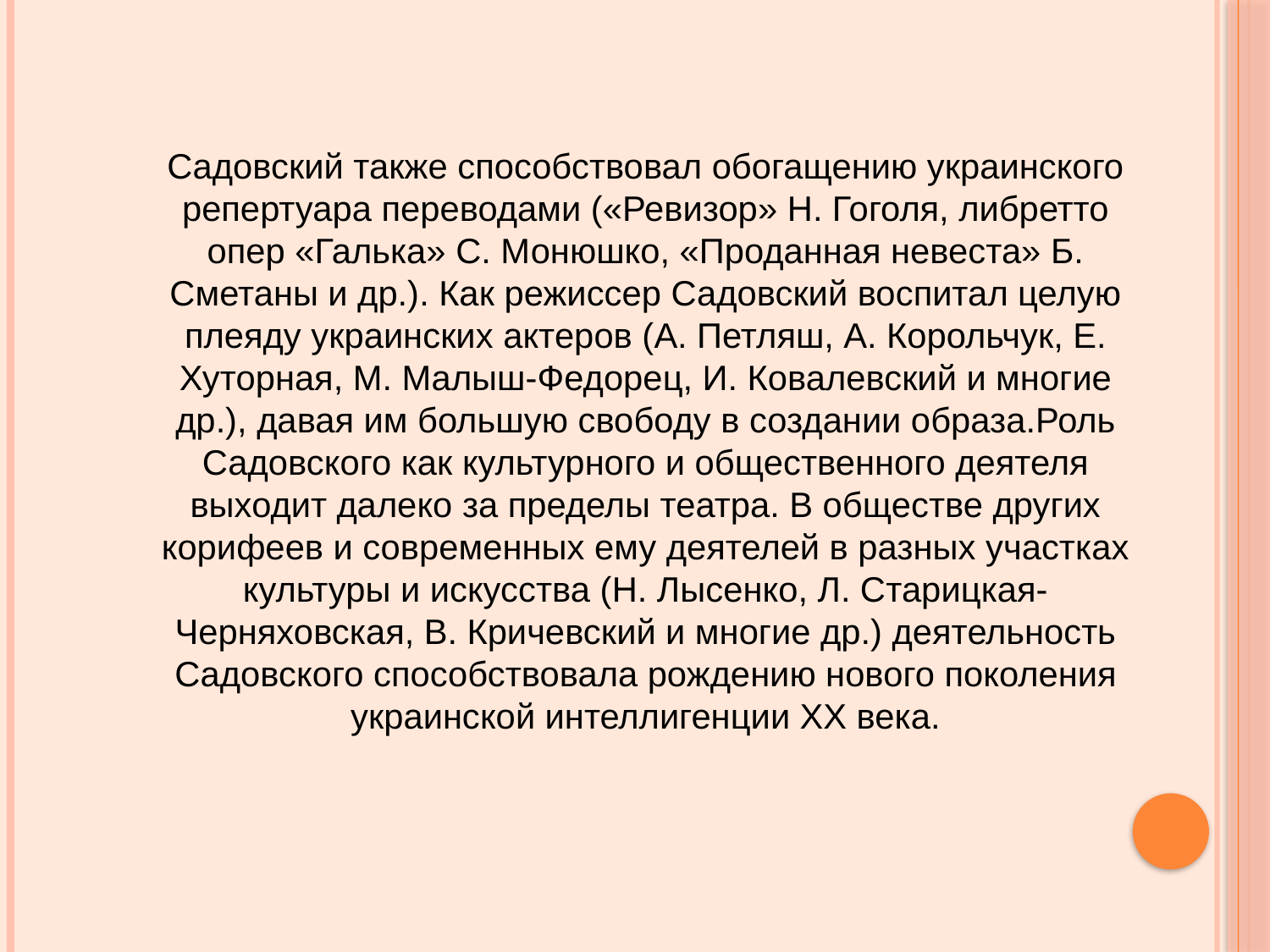

Садовский также способствовал обогащению украинского репертуара переводами («Ревизор» Н. Гоголя, либретто опер «Галька» С. Монюшко, «Проданная невеста» Б. Сметаны и др.). Как режиссер Садовский воспитал целую плеяду украинских актеров (А. Петляш, А. Корольчук, Е. Хуторная, М. Малыш-Федорец, И. Ковалевский и многие др.), давая им большую свободу в создании образа.Роль Садовского как культурного и общественного деятеля выходит далеко за пределы театра. В обществе других корифеев и современных ему деятелей в разных участках культуры и искусства (Н. Лысенко, Л. Старицкая-Черняховская, В. Кричевский и многие др.) деятельность Садовского способствовала рождению нового поколения украинской интеллигенции ХХ века.